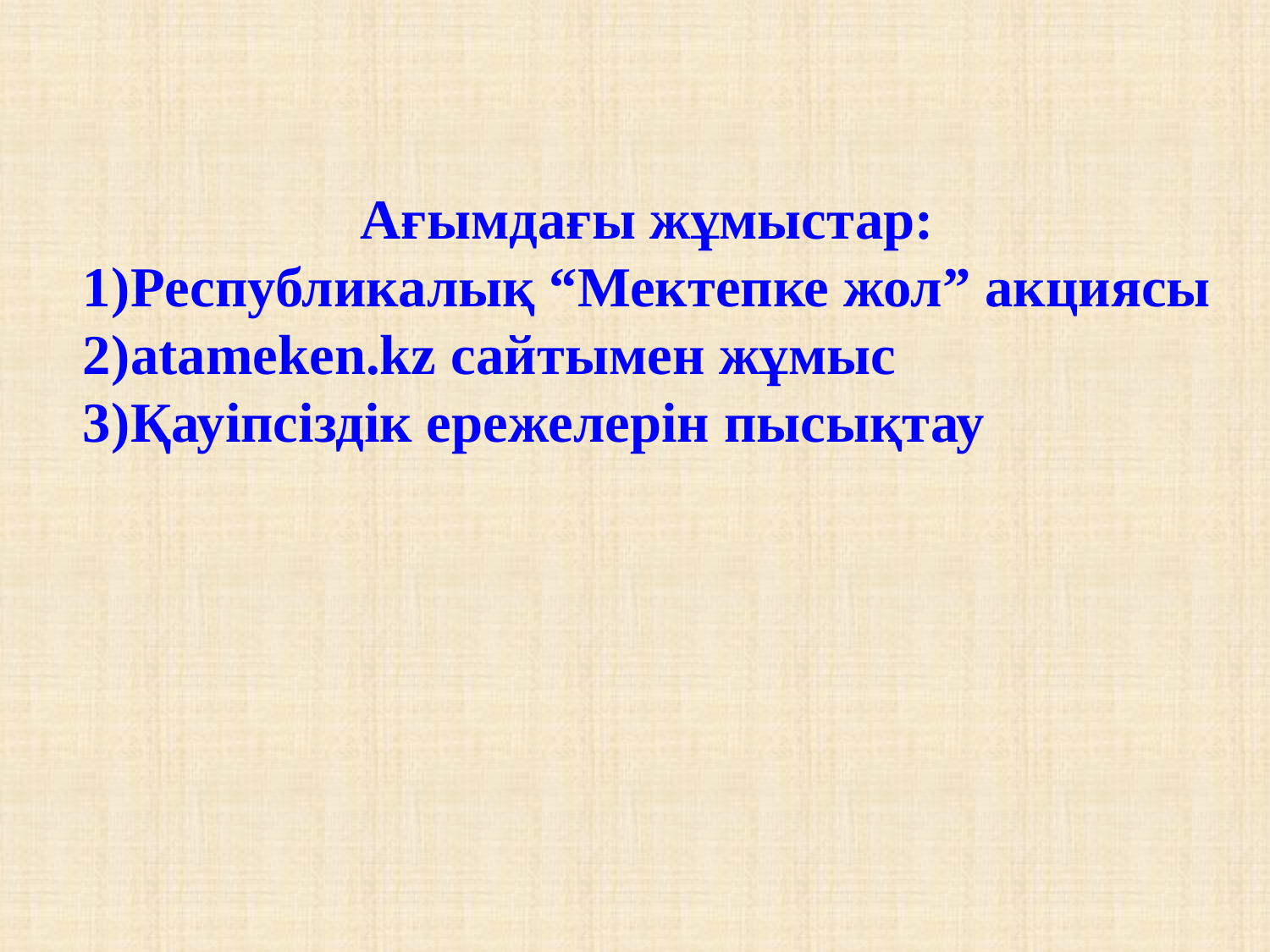

Ағымдағы жұмыстар:
Республикалық “Мектепке жол” акциясы
atameken.kz cайтымен жұмыс
Қауіпсіздік ережелерін пысықтау